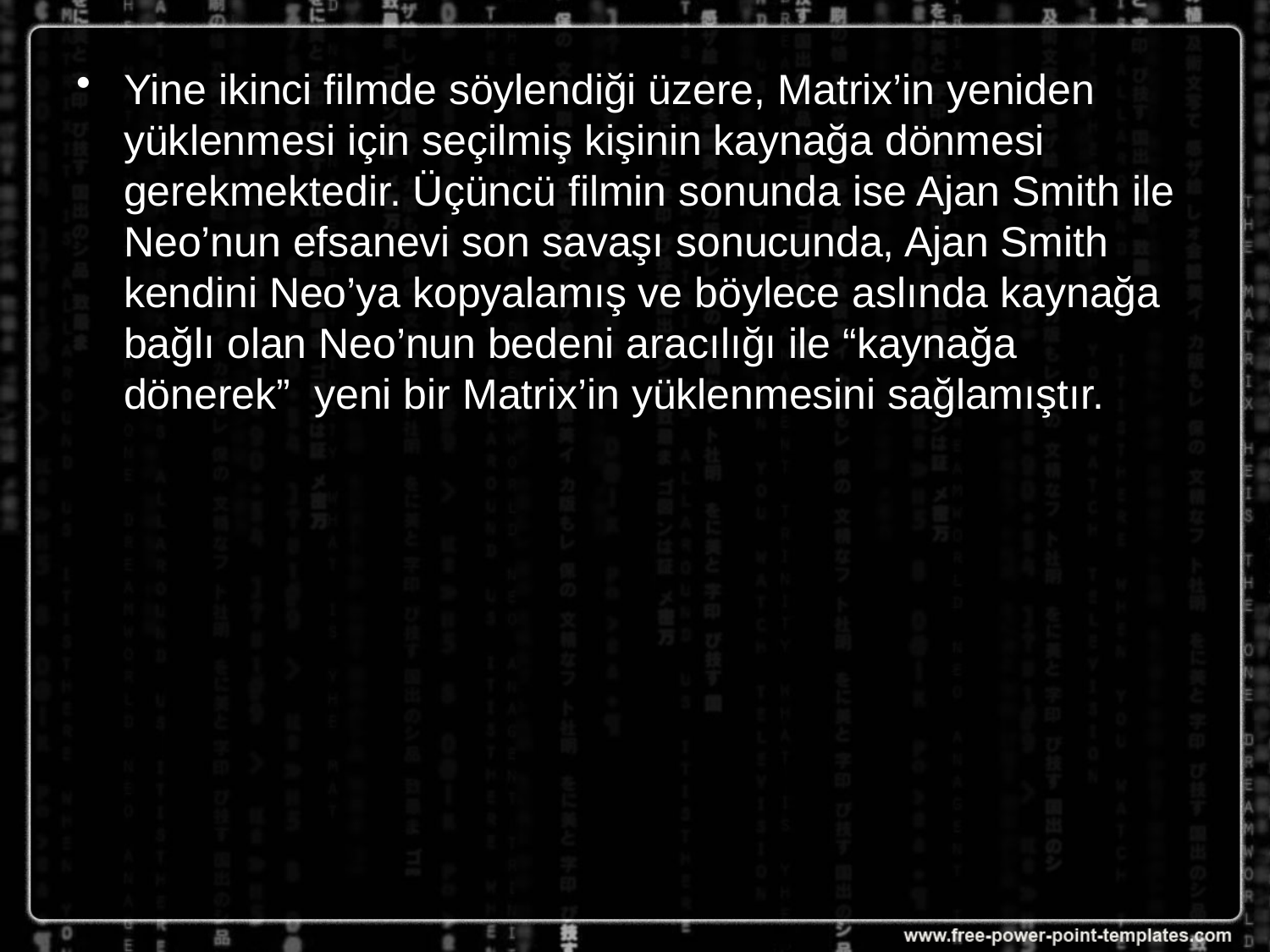

Yine ikinci filmde söylendiği üzere, Matrix’in yeniden yüklenmesi için seçilmiş kişinin kaynağa dönmesi gerekmektedir. Üçüncü filmin sonunda ise Ajan Smith ile Neo’nun efsanevi son savaşı sonucunda, Ajan Smith kendini Neo’ya kopyalamış ve böylece aslında kaynağa bağlı olan Neo’nun bedeni aracılığı ile “kaynağa dönerek”  yeni bir Matrix’in yüklenmesini sağlamıştır.